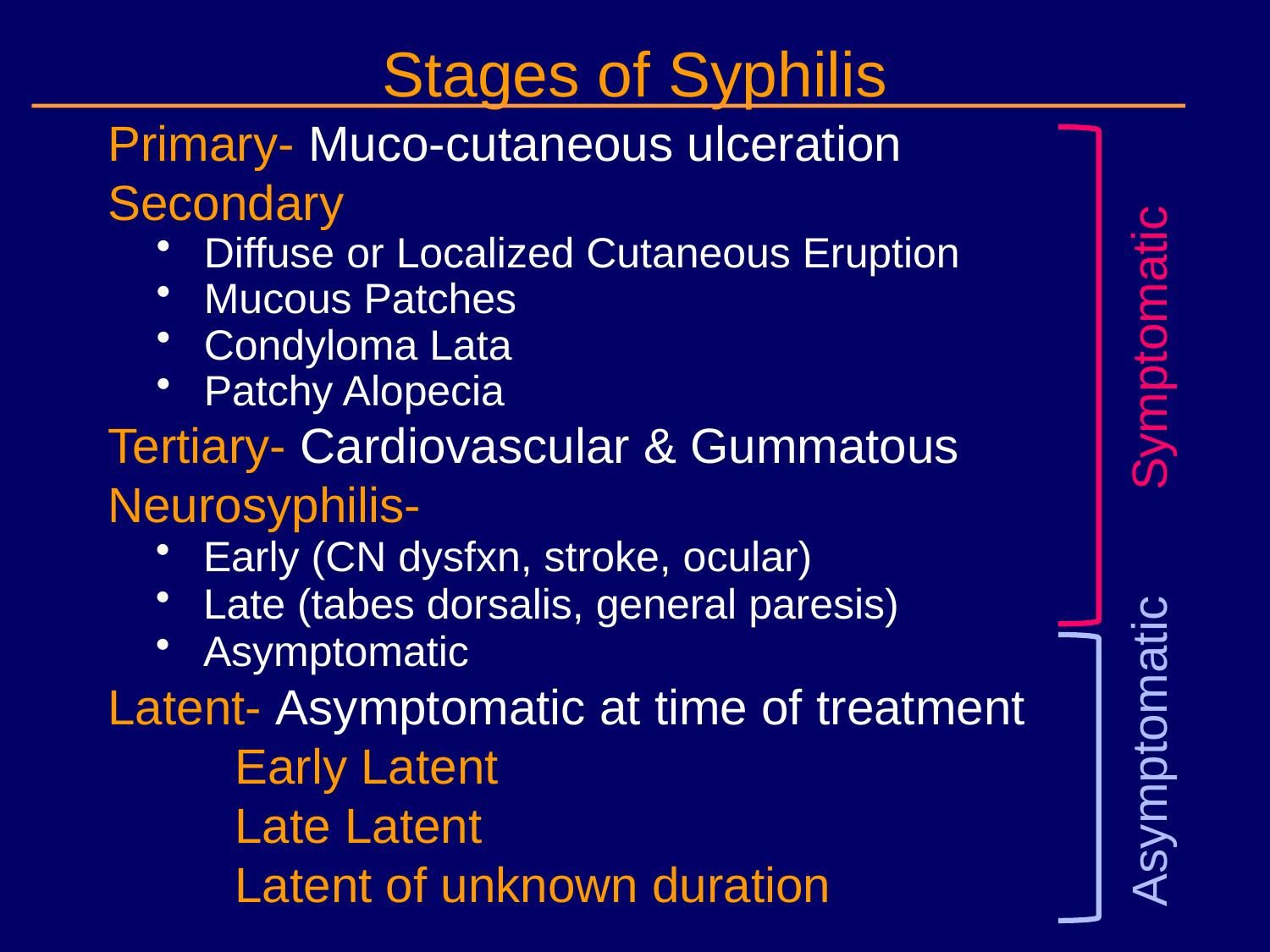

# Stages of Syphilis

Primary- Muco-cutaneous ulceration
Secondary
Diffuse or Localized Cutaneous Eruption
Mucous Patches
Condyloma Lata
Patchy Alopecia
Tertiary- Cardiovascular & Gummatous
Neurosyphilis-
Early (CN dysfxn, stroke, ocular)
Late (tabes dorsalis, general paresis)
Asymptomatic
Latent- Asymptomatic at time of treatment
	Early Latent
	Late Latent
	Latent of unknown duration

Symptomatic

Asymptomatic